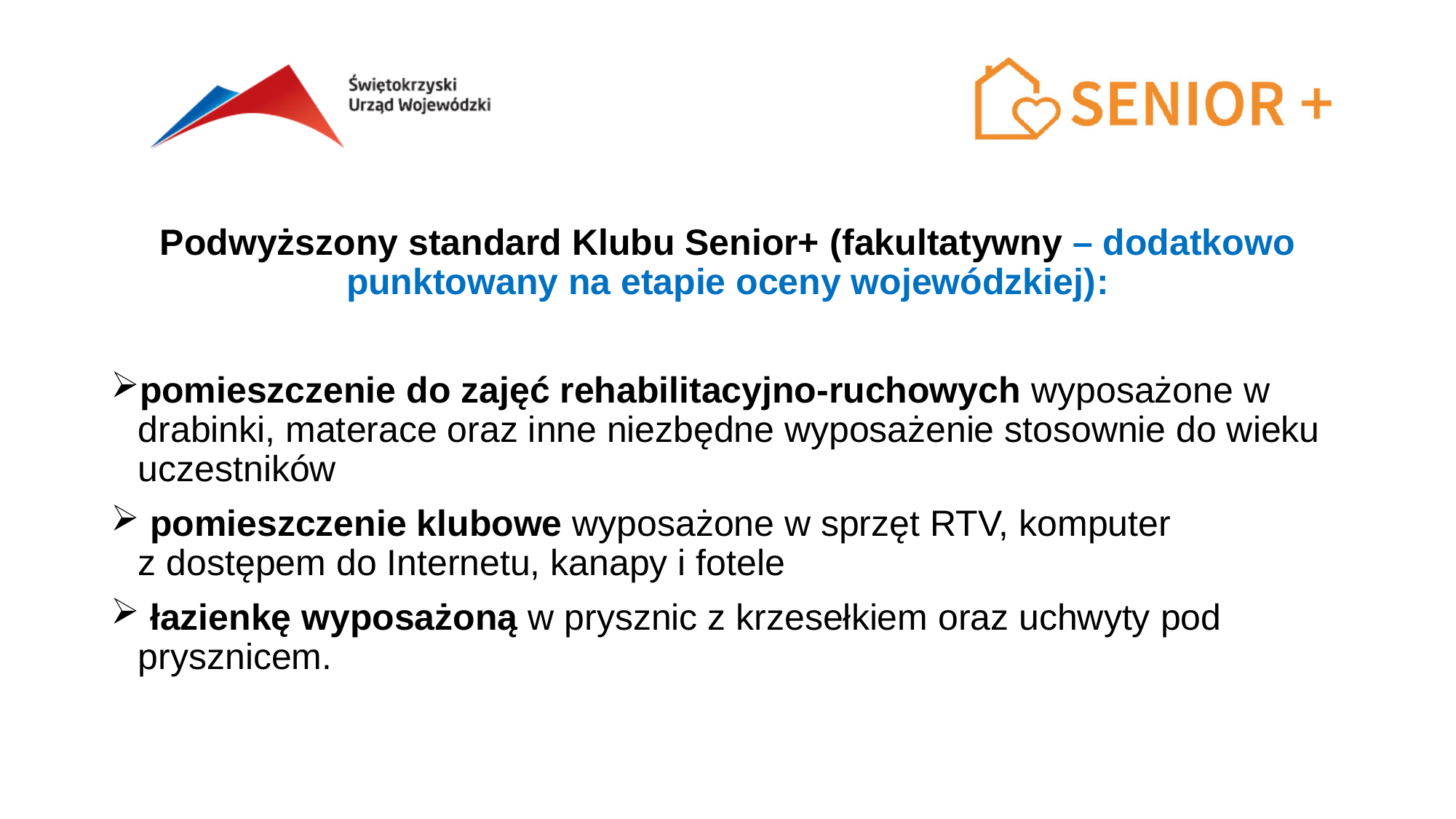

Podwyższony standard Klubu Senior+ (fakultatywny – dodatkowo punktowany na etapie oceny wojewódzkiej):

pomieszczenie do zajęć rehabilitacyjno-ruchowych wyposażone w drabinki, materace oraz inne niezbędne wyposażenie stosownie do wieku uczestników
 pomieszczenie klubowe wyposażone w sprzęt RTV, komputer
z dostępem do Internetu, kanapy i fotele
 łazienkę wyposażoną w prysznic z krzesełkiem oraz uchwyty pod prysznicem.